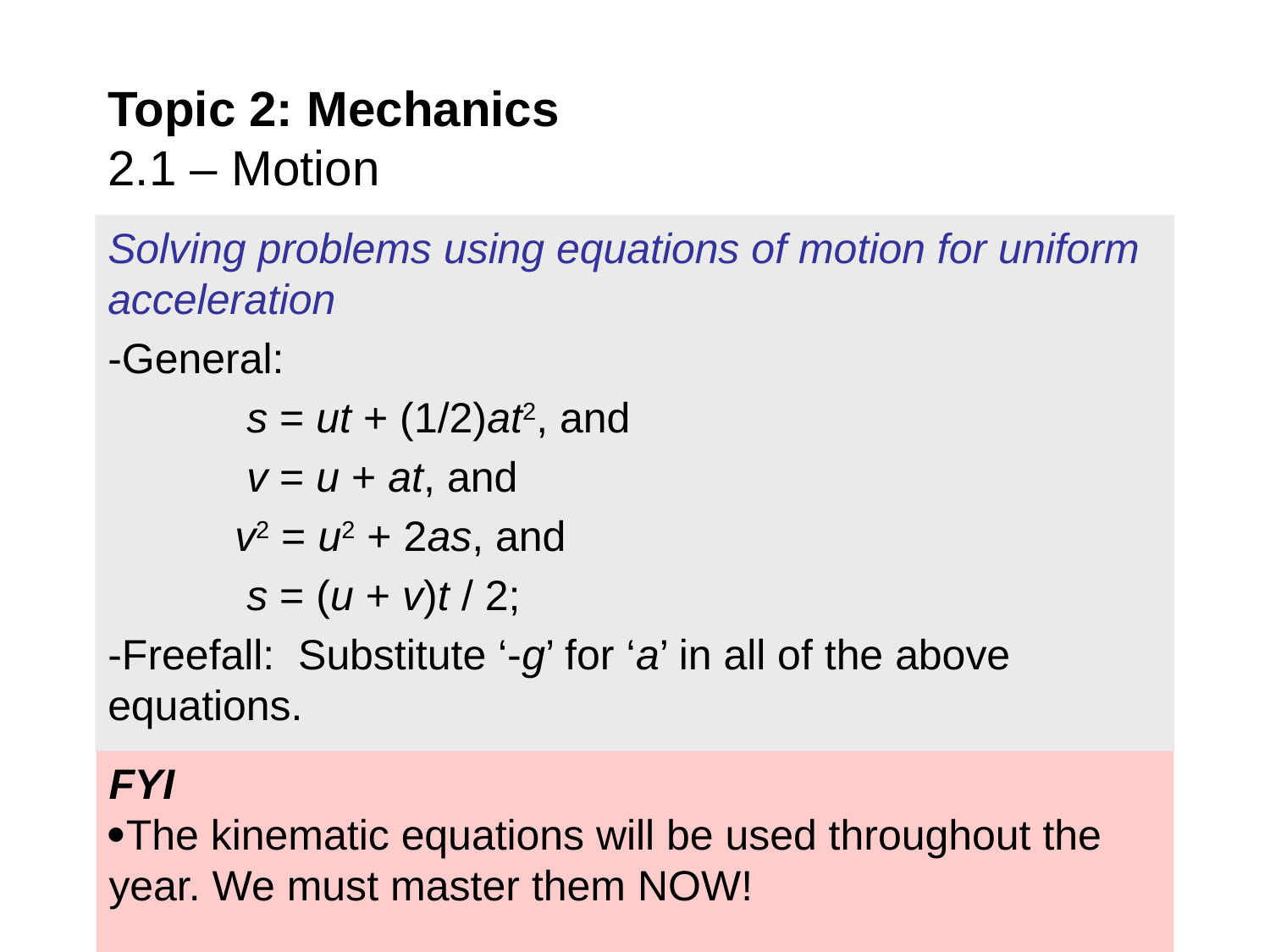

# Topic 2: Mechanics 2.1 – Motion
Solving problems using equations of motion for uniform acceleration
-General:
	 s = ut + (1/2)at2, and
	 v = u + at, and
	v2 = u2 + 2as, and
	 s = (u + v)t / 2;
-Freefall:  Substitute ‘-g’ for ‘a’ in all of the above equations.
FYI
•The kinematic equations will be used throughout the year. We must master them NOW!